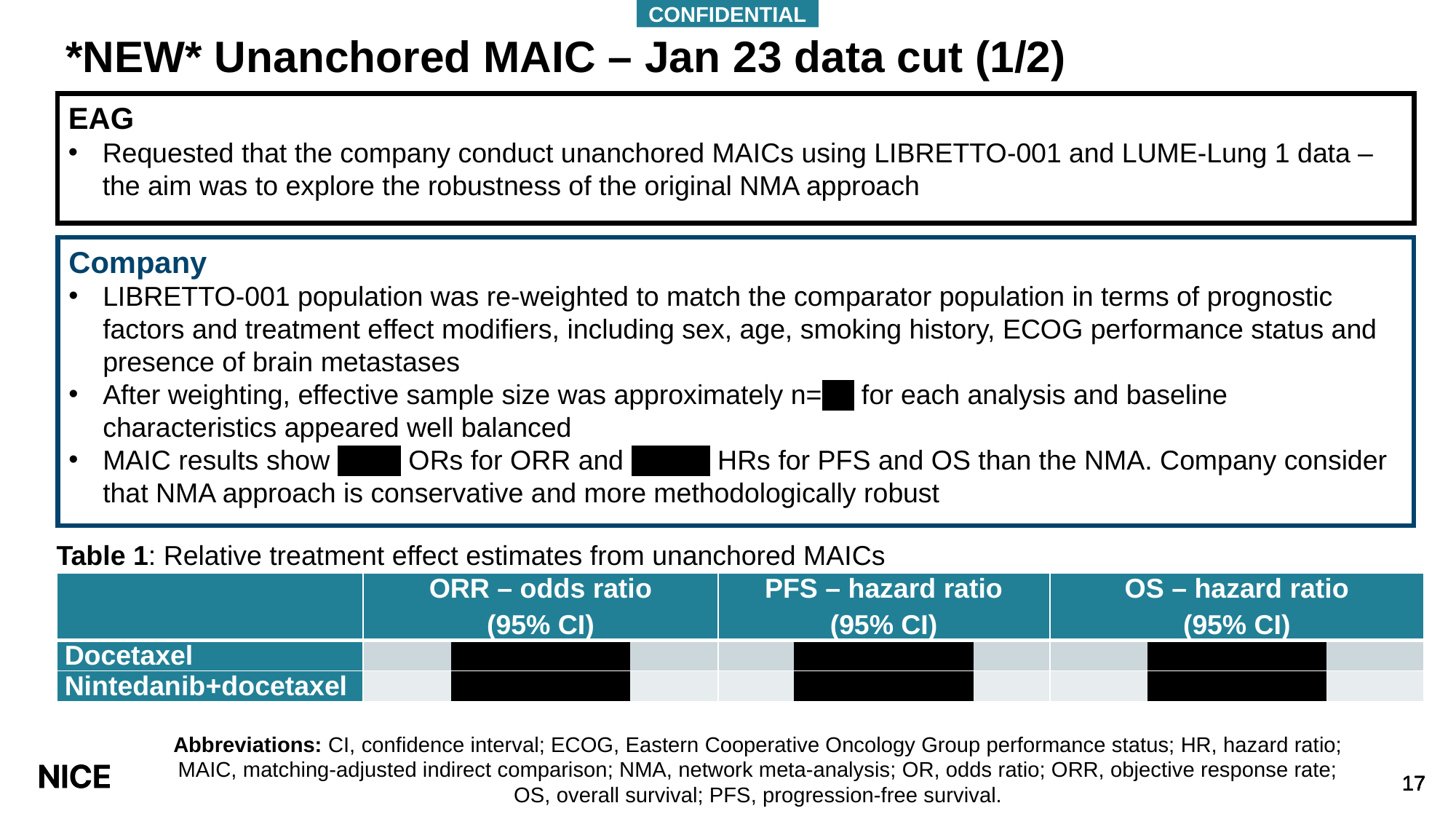

CONFIDENTIAL
# *NEW* Unanchored MAIC – Jan 23 data cut (1/2)
EAG
Requested that the company conduct unanchored MAICs using LIBRETTO-001 and LUME-Lung 1 data – the aim was to explore the robustness of the original NMA approach
Company
LIBRETTO-001 population was re-weighted to match the comparator population in terms of prognostic factors and treatment effect modifiers, including sex, age, smoking history, ECOG performance status and presence of brain metastases
After weighting, effective sample size was approximately n=*** for each analysis and baseline characteristics appeared well balanced
MAIC results show ****** ORs for ORR and ******   HRs for PFS and OS than the NMA. Company consider that NMA approach is conservative and more methodologically robust

Table 1: Relative treatment effect estimates from unanchored MAICs
|  | ORR – odds ratio (95% CI) | PFS – hazard ratio (95% CI) | OS – hazard ratio (95% CI) |
| --- | --- | --- | --- |
| Docetaxel | \*\*\*\*\*\*\*\*\*\*\*\*\*\*\*\*\* | \*\*\*\*\*\*\*\*\*\*\*\*\*\*\*\*\* | \*\*\*\*\*\*\*\*\*\*\*\*\*\*\*\*\* |
| Nintedanib+docetaxel | \*\*\*\*\*\*\*\*\*\*\*\*\*\*\*\*\* | \*\*\*\*\*\*\*\*\*\*\*\*\*\*\*\*\* | \*\*\*\*\*\*\*\*\*\*\*\*\*\*\*\*\* |
Abbreviations: CI, confidence interval; ECOG, Eastern Cooperative Oncology Group performance status; HR, hazard ratio; MAIC, matching-adjusted indirect comparison; NMA, network meta-analysis; OR, odds ratio; ORR, objective response rate; OS, overall survival; PFS, progression-free survival.